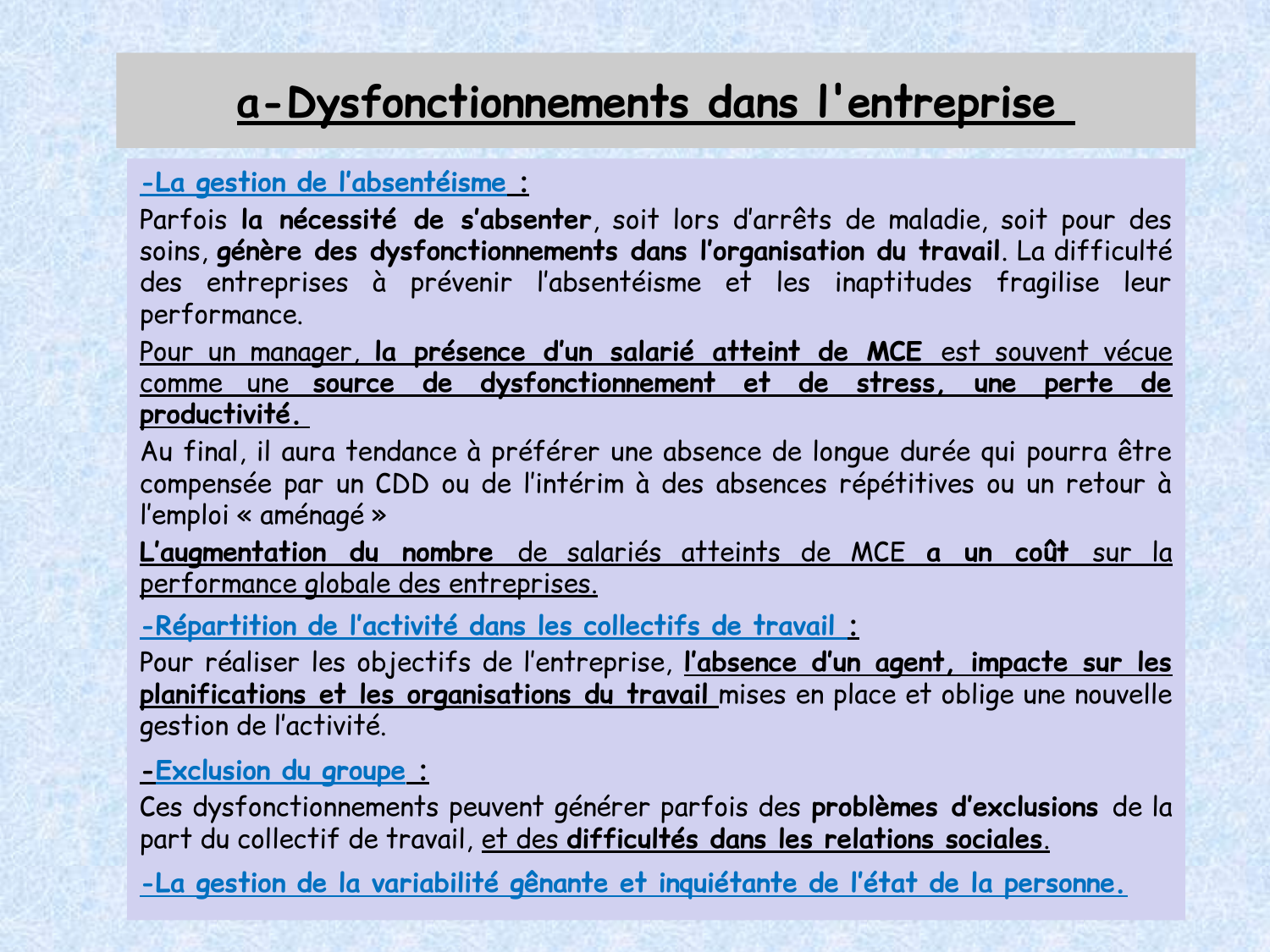

# a-Dysfonctionnements dans l'entreprise
-La gestion de l’absentéisme :
Parfois la nécessité de s’absenter, soit lors d’arrêts de maladie, soit pour des soins, génère des dysfonctionnements dans l’organisation du travail. La difficulté des entreprises à prévenir l’absentéisme et les inaptitudes fragilise leur performance.
Pour un manager, la présence d’un salarié atteint de MCE est souvent vécue comme une source de dysfonctionnement et de stress, une perte de productivité.
Au final, il aura tendance à préférer une absence de longue durée qui pourra être compensée par un CDD ou de l’intérim à des absences répétitives ou un retour à l’emploi « aménagé »
L’augmentation du nombre de salariés atteints de MCE a un coût sur la performance globale des entreprises.

-Répartition de l’activité dans les collectifs de travail :
Pour réaliser les objectifs de l’entreprise, l’absence d’un agent, impacte sur les planifications et les organisations du travail mises en place et oblige une nouvelle gestion de l’activité.

-Exclusion du groupe :
Ces dysfonctionnements peuvent générer parfois des problèmes d’exclusions de la part du collectif de travail, et des difficultés dans les relations sociales.

-La gestion de la variabilité gênante et inquiétante de l’état de la personne.